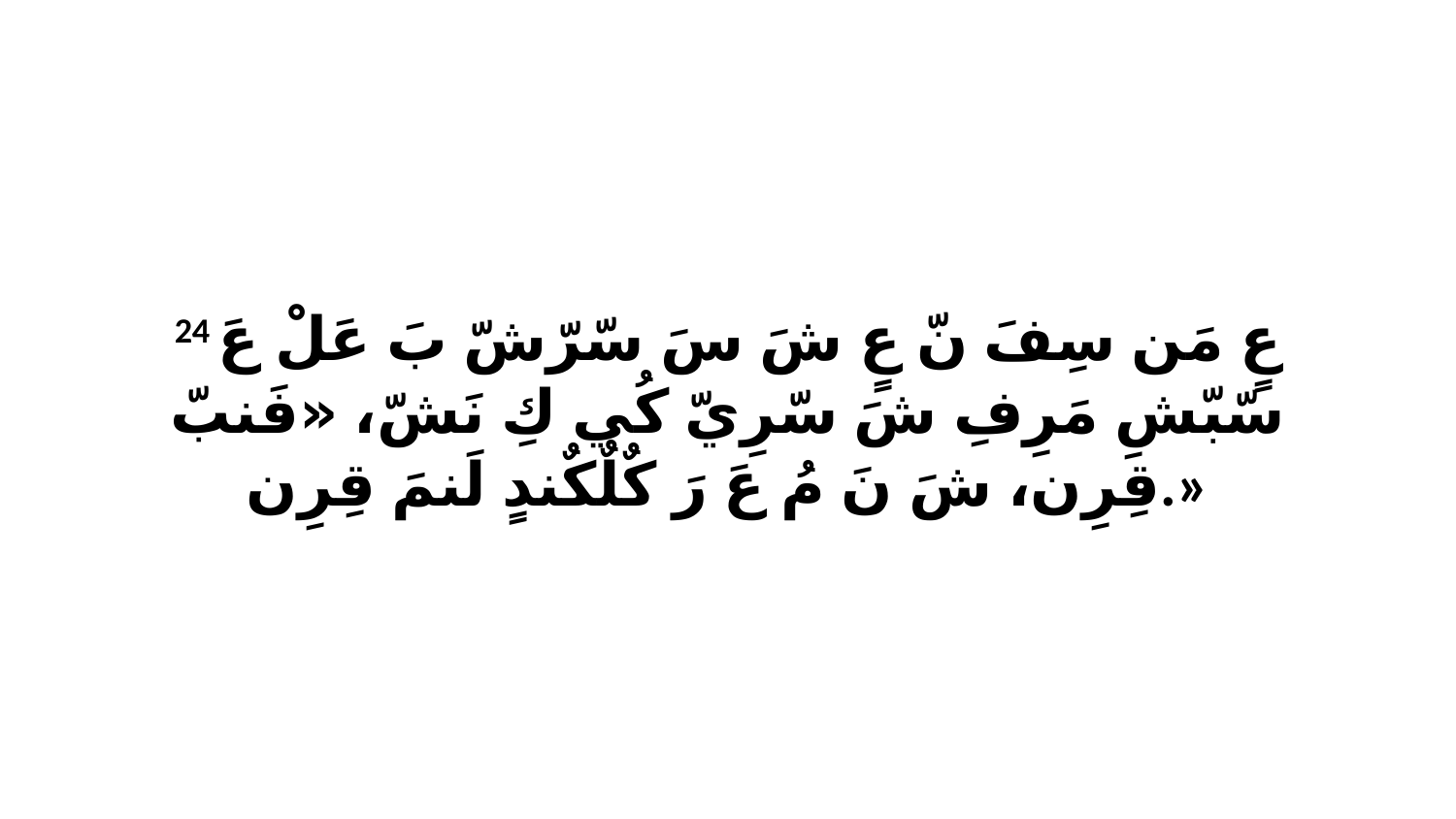

24 عٍ مَن سِفَ نّ عٍ شَ سَ سّرّشّ بَ عَلْ عَ سّبّشِ مَرِفِ شَ سّرِيّ كُي كِ نَشّ، «فَنبّ قِرِن، شَ نَ مُ عَ رَ كٌلٌكٌندٍ لَنمَ قِرِن.»